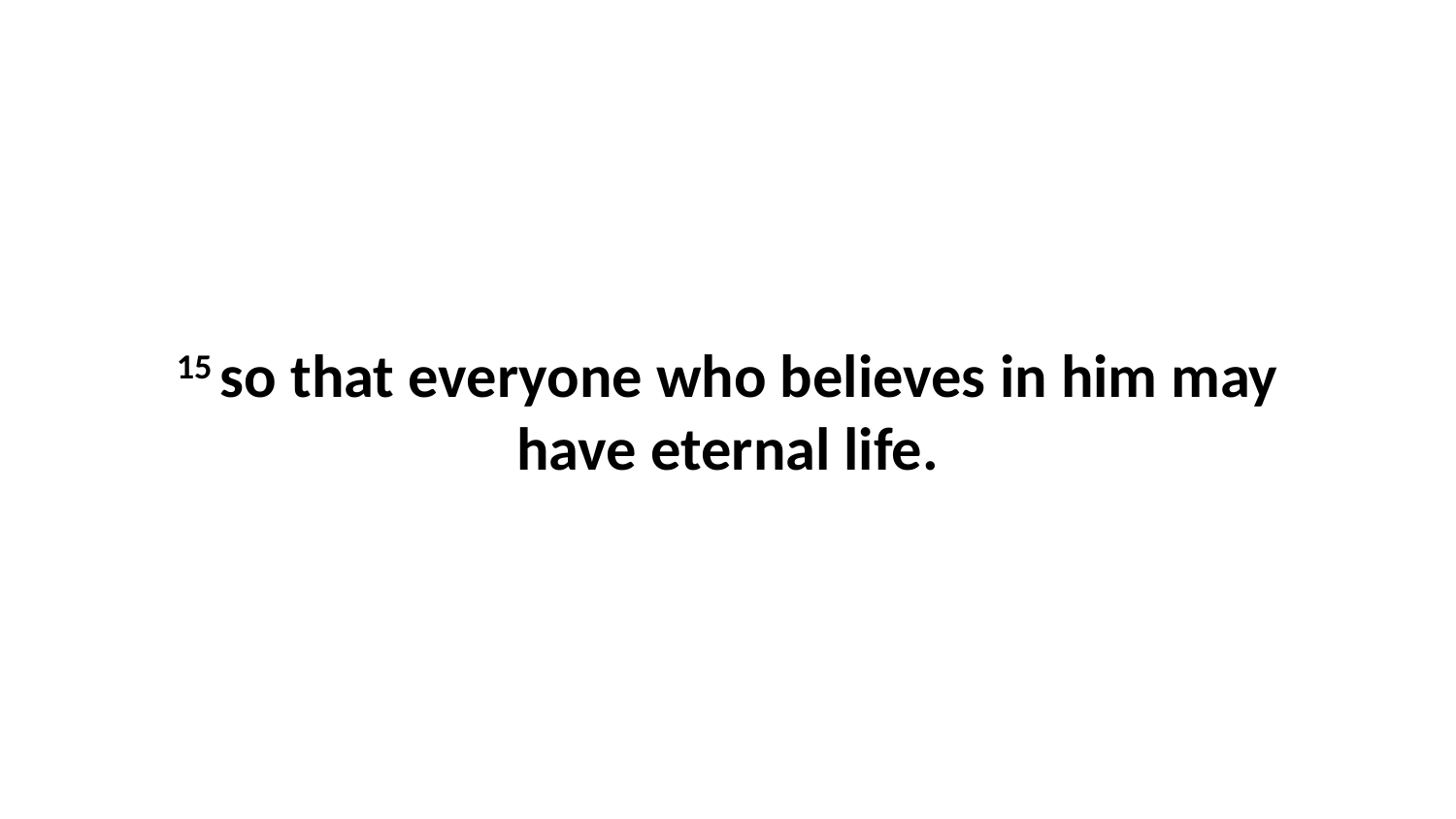

15 so that everyone who believes in him may have eternal life.